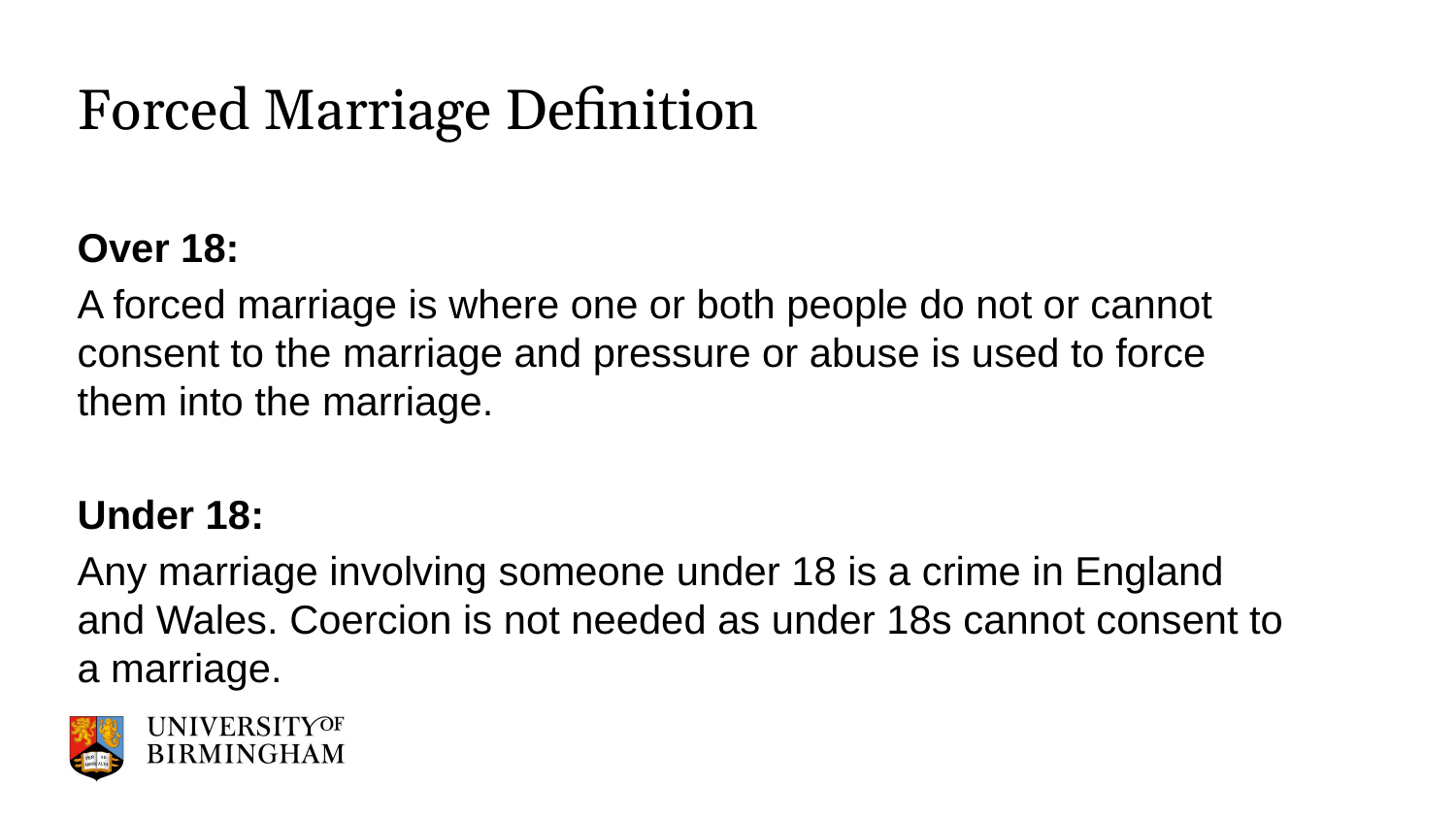

# Forced Marriage Definition
Over 18:
A forced marriage is where one or both people do not or cannot consent to the marriage and pressure or abuse is used to force them into the marriage.

Under 18:
Any marriage involving someone under 18 is a crime in England and Wales. Coercion is not needed as under 18s cannot consent to a marriage.